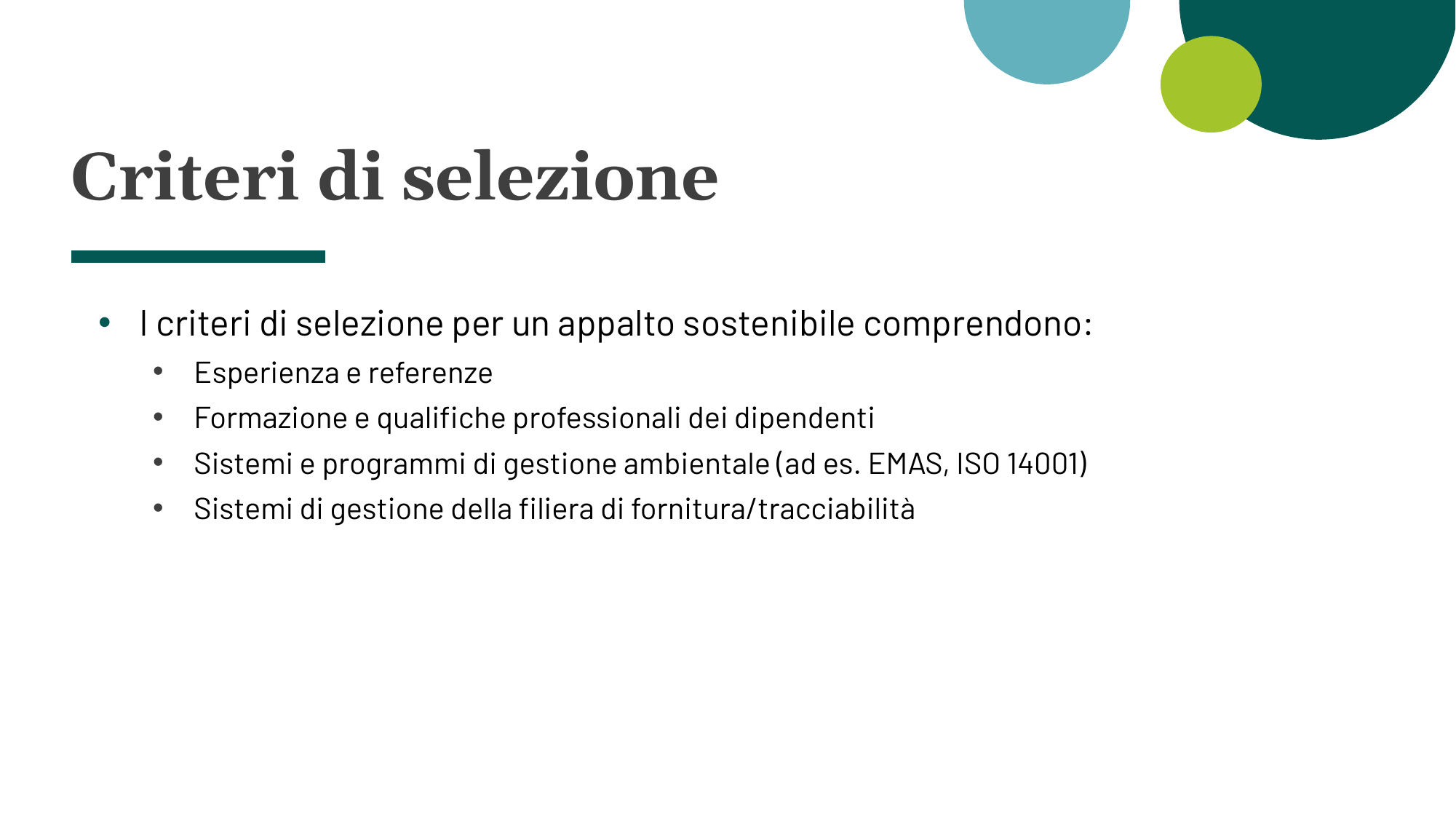

# Criteri di selezione
I criteri di selezione per un appalto sostenibile comprendono:
Esperienza e referenze
Formazione e qualifiche professionali dei dipendenti
Sistemi e programmi di gestione ambientale (ad es. EMAS, ISO 14001)
Sistemi di gestione della filiera di fornitura/tracciabilità